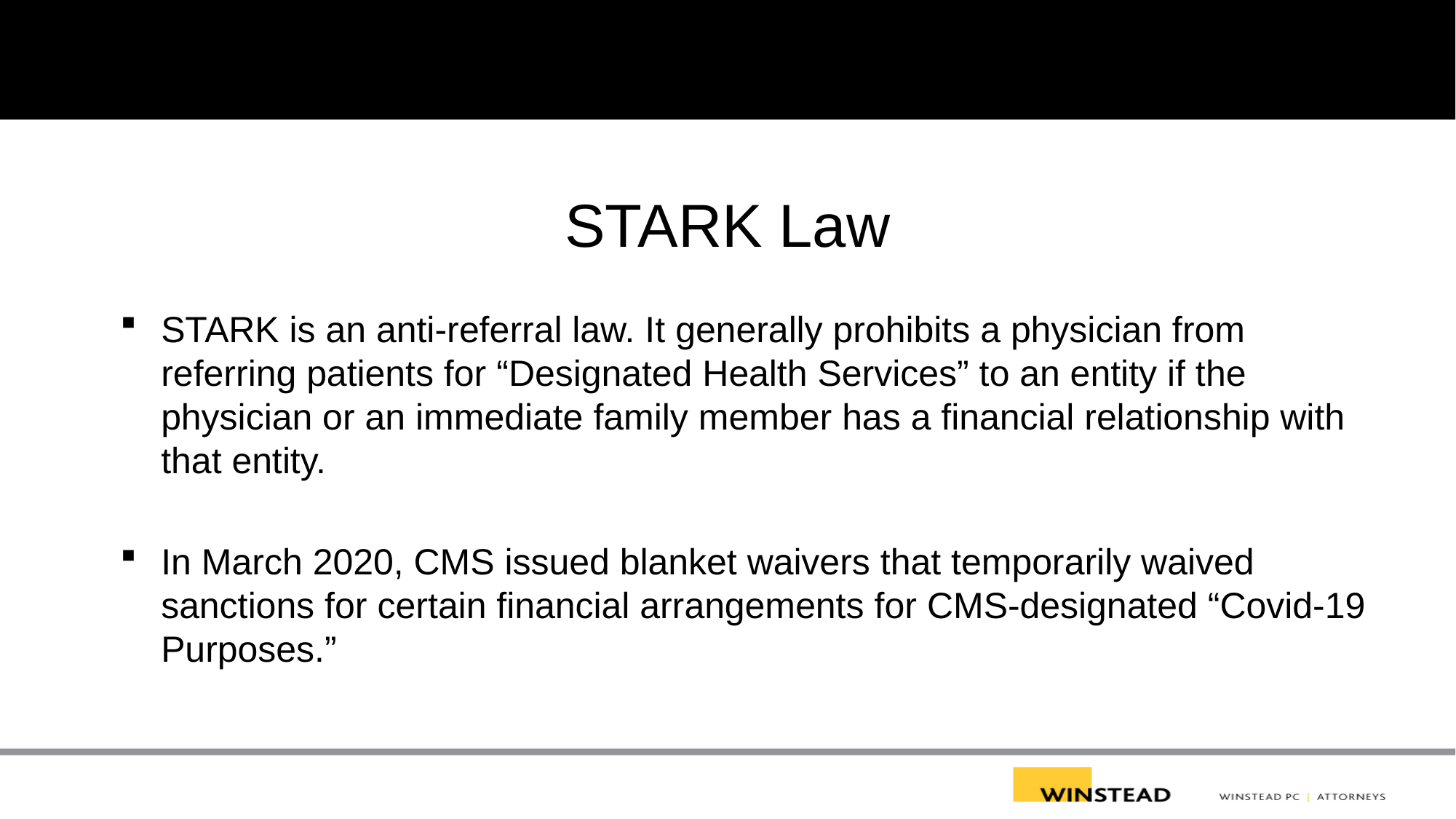

# STARK Law
STARK is an anti-referral law. It generally prohibits a physician from referring patients for “Designated Health Services” to an entity if the physician or an immediate family member has a financial relationship with that entity.

In March 2020, CMS issued blanket waivers that temporarily waived sanctions for certain financial arrangements for CMS-designated “Covid-19 Purposes.”